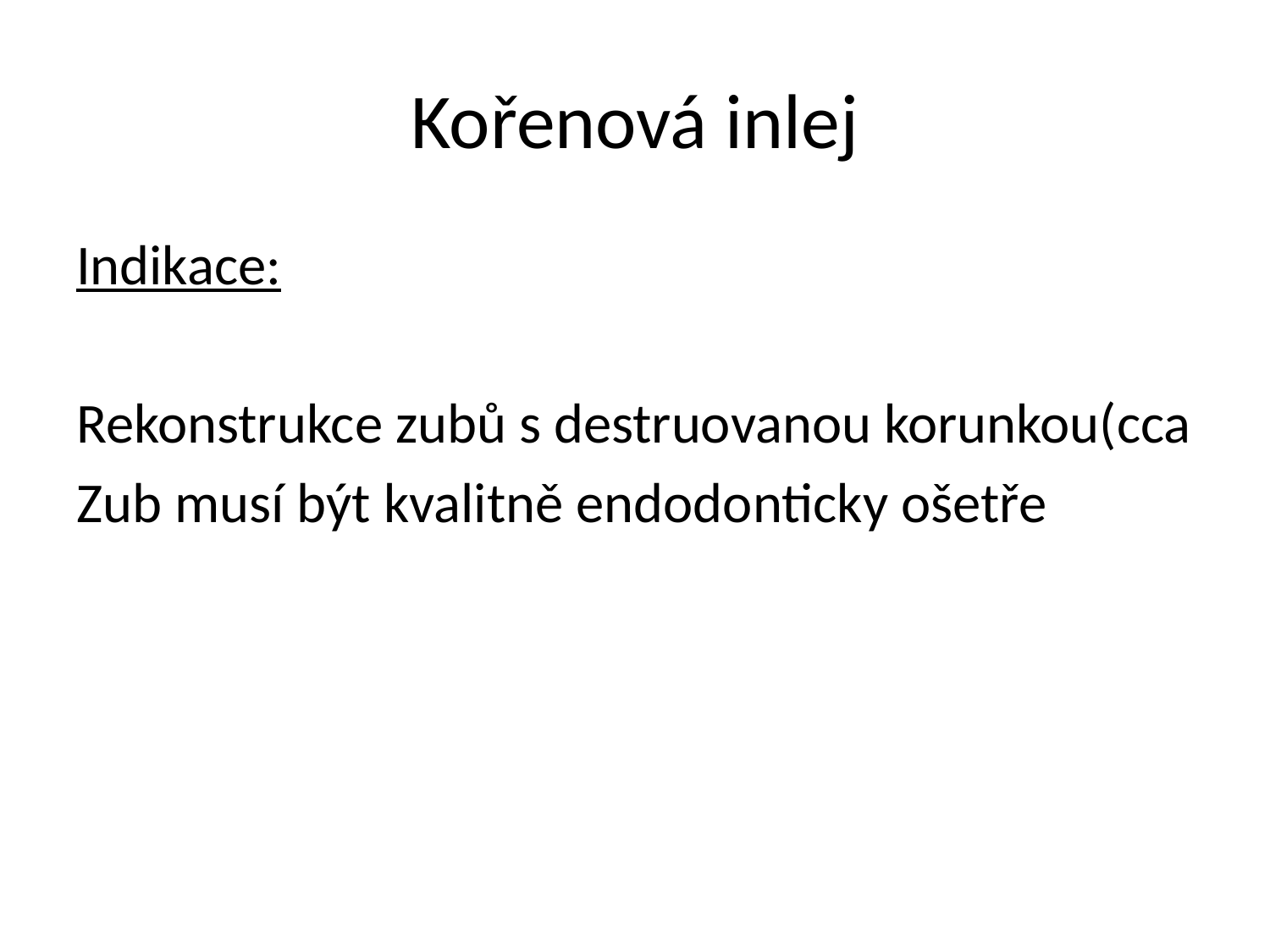

# Kořenová inlej
Indikace:

Rekonstrukce zubů s destruovanou korunkou(cca
Zub musí být kvalitně endodonticky ošetře